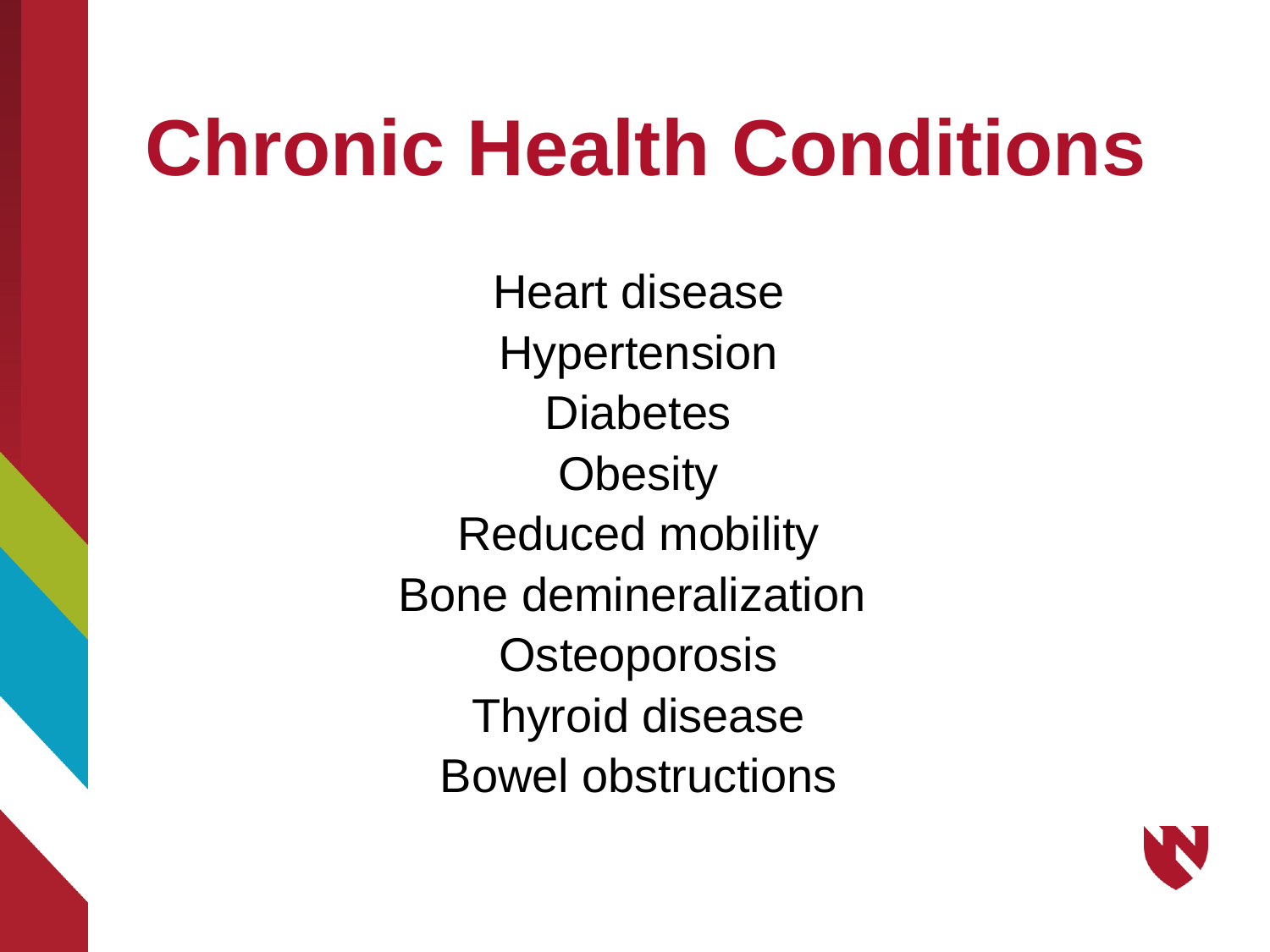

# Chronic Health Conditions
Heart disease
Hypertension
Diabetes
Obesity
Reduced mobility
Bone demineralization
Osteoporosis
Thyroid disease
Bowel obstructions